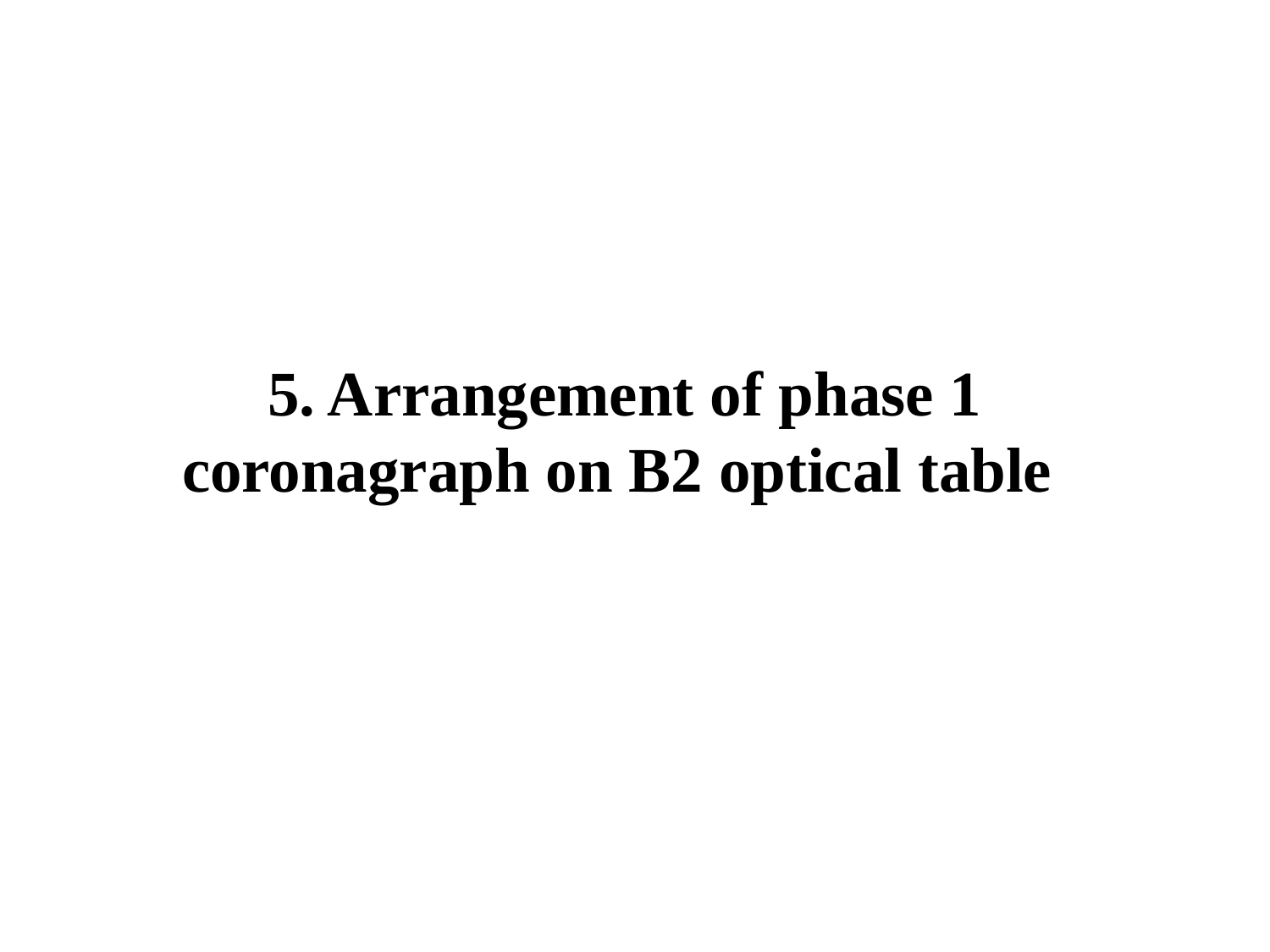

5. Arrangement of phase 1 coronagraph on B2 optical table